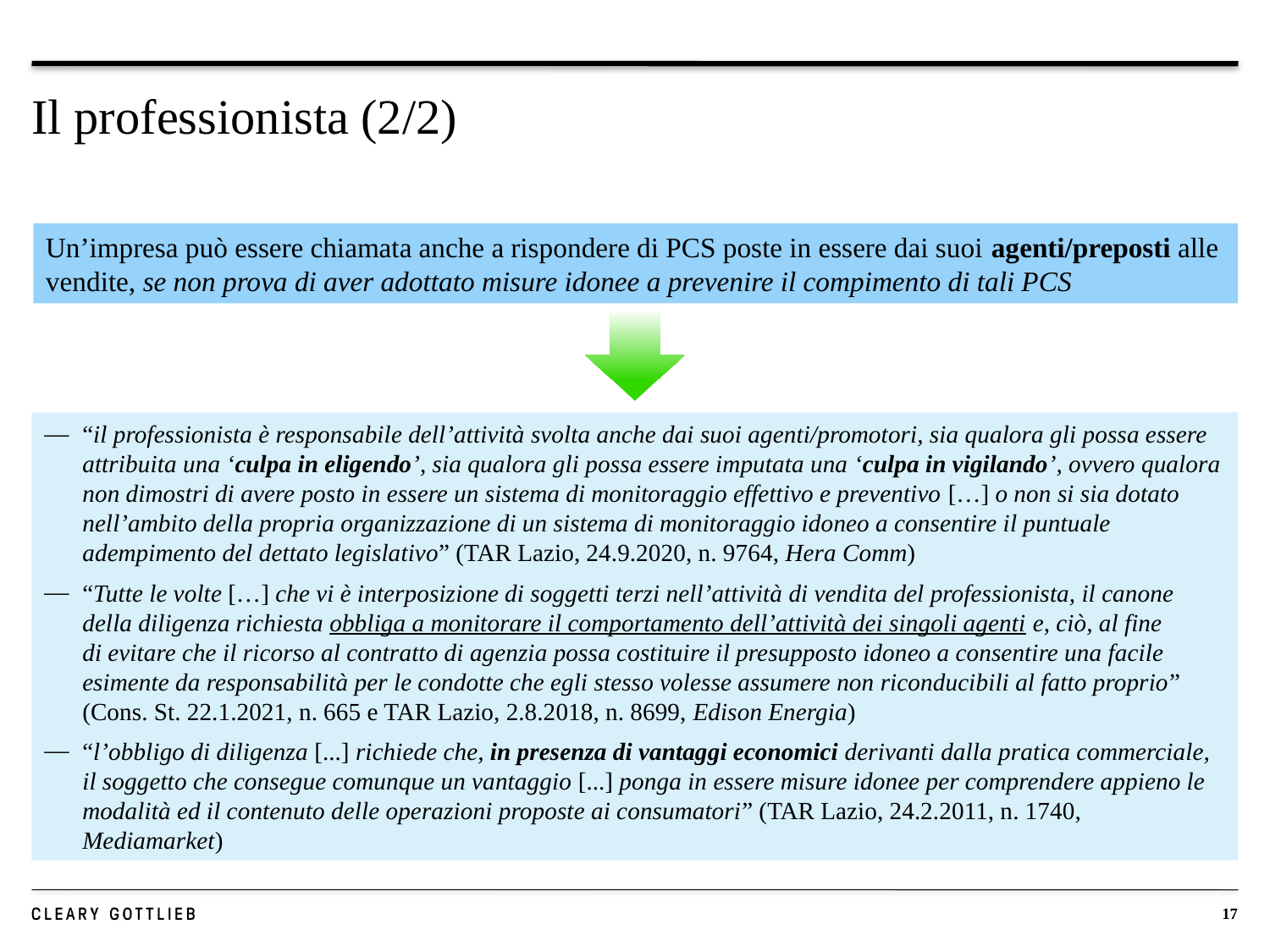

# Il professionista (2/2)
Un’impresa può essere chiamata anche a rispondere di PCS poste in essere dai suoi agenti/preposti alle vendite, se non prova di aver adottato misure idonee a prevenire il compimento di tali PCS

“il professionista è responsabile dell’attività svolta anche dai suoi agenti/promotori, sia qualora gli possa essere attribuita una ‘culpa in eligendo’, sia qualora gli possa essere imputata una ‘culpa in vigilando’, ovvero qualora non dimostri di avere posto in essere un sistema di monitoraggio effettivo e preventivo […] o non si sia dotato nell’ambito della propria organizzazione di un sistema di monitoraggio idoneo a consentire il puntuale adempimento del dettato legislativo” (TAR Lazio, 24.9.2020, n. 9764, Hera Comm)
“Tutte le volte […] che vi è interposizione di soggetti terzi nell’attività di vendita del professionista, il canone
della diligenza richiesta obbliga a monitorare il comportamento dell’attività dei singoli agenti e, ciò, al fine
di evitare che il ricorso al contratto di agenzia possa costituire il presupposto idoneo a consentire una facile esimente da responsabilità per le condotte che egli stesso volesse assumere non riconducibili al fatto proprio” (Cons. St. 22.1.2021, n. 665 e TAR Lazio, 2.8.2018, n. 8699, Edison Energia)
“l’obbligo di diligenza [...] richiede che, in presenza di vantaggi economici derivanti dalla pratica commerciale,
il soggetto che consegue comunque un vantaggio [...] ponga in essere misure idonee per comprendere appieno le modalità ed il contenuto delle operazioni proposte ai consumatori” (TAR Lazio, 24.2.2011, n. 1740, Mediamarket)